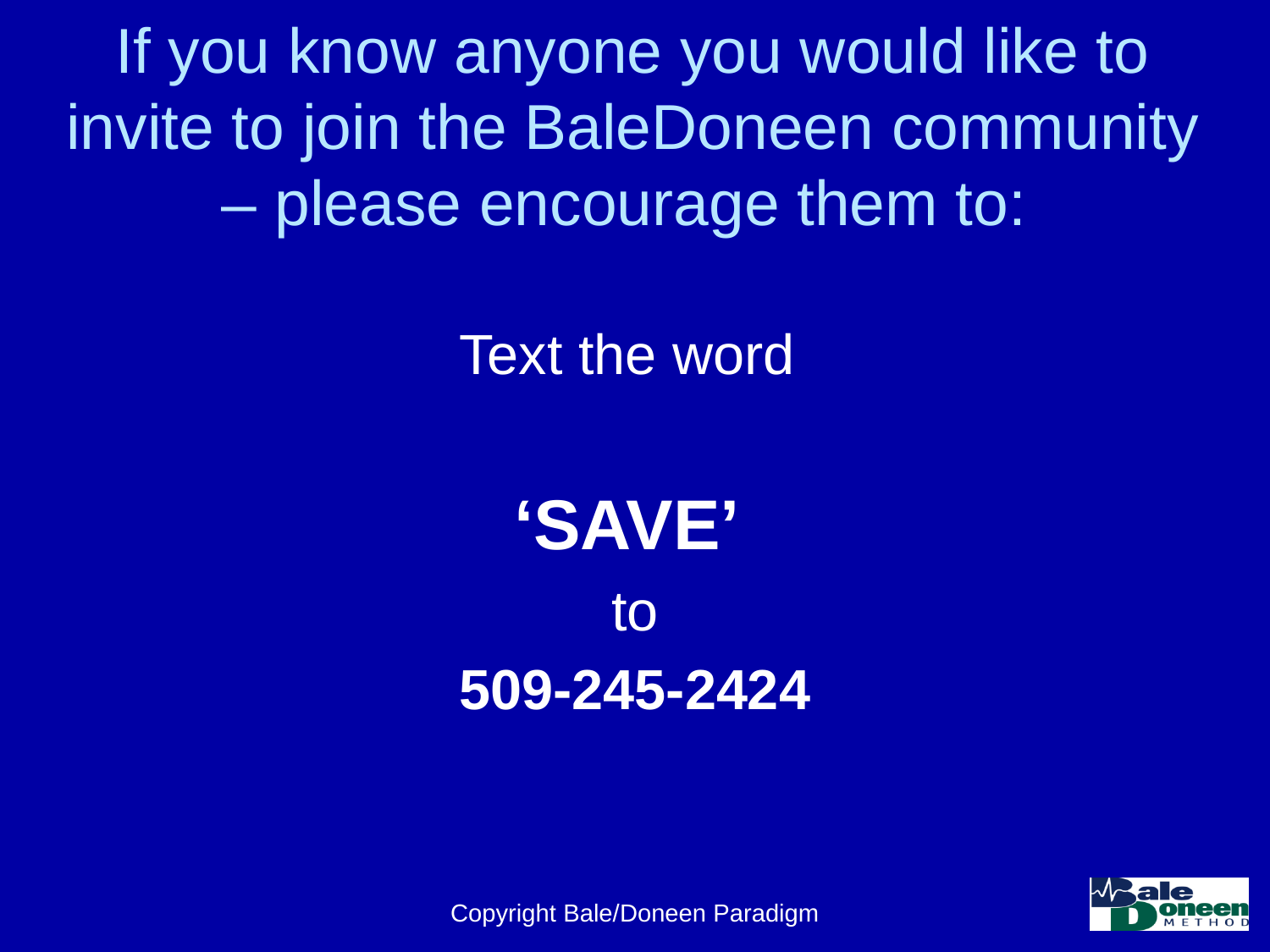

# If you know anyone you would like to invite to join the BaleDoneen community – please encourage them to:

Text the word

‘SAVE’
to
509-245-2424

Copyright Bale/Doneen Paradigm